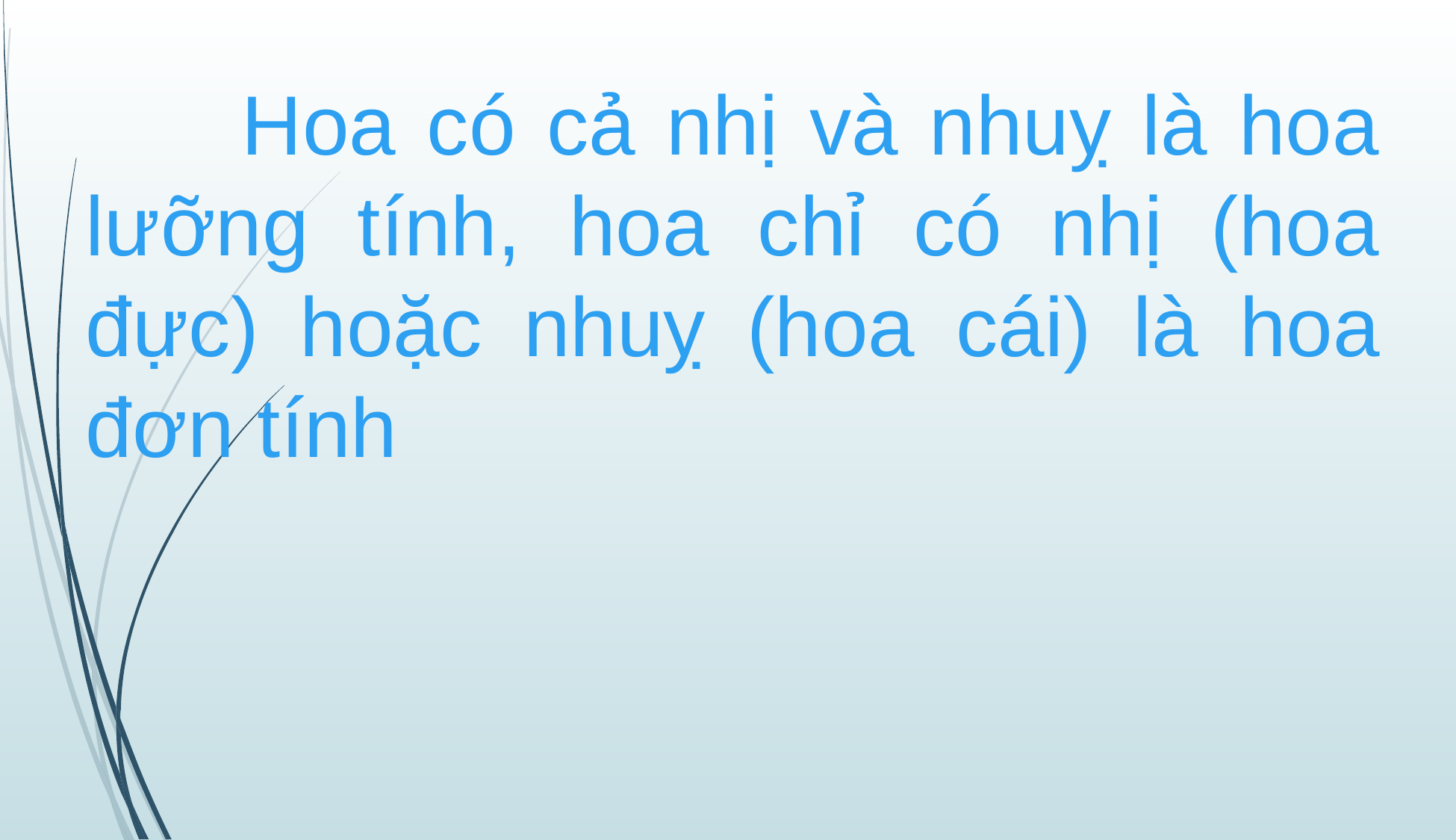

# Hoa có cả nhị và nhuỵ là hoa lưỡng tính, hoa chỉ có nhị (hoa đực) hoặc nhuỵ (hoa cái) là hoa đơn tính